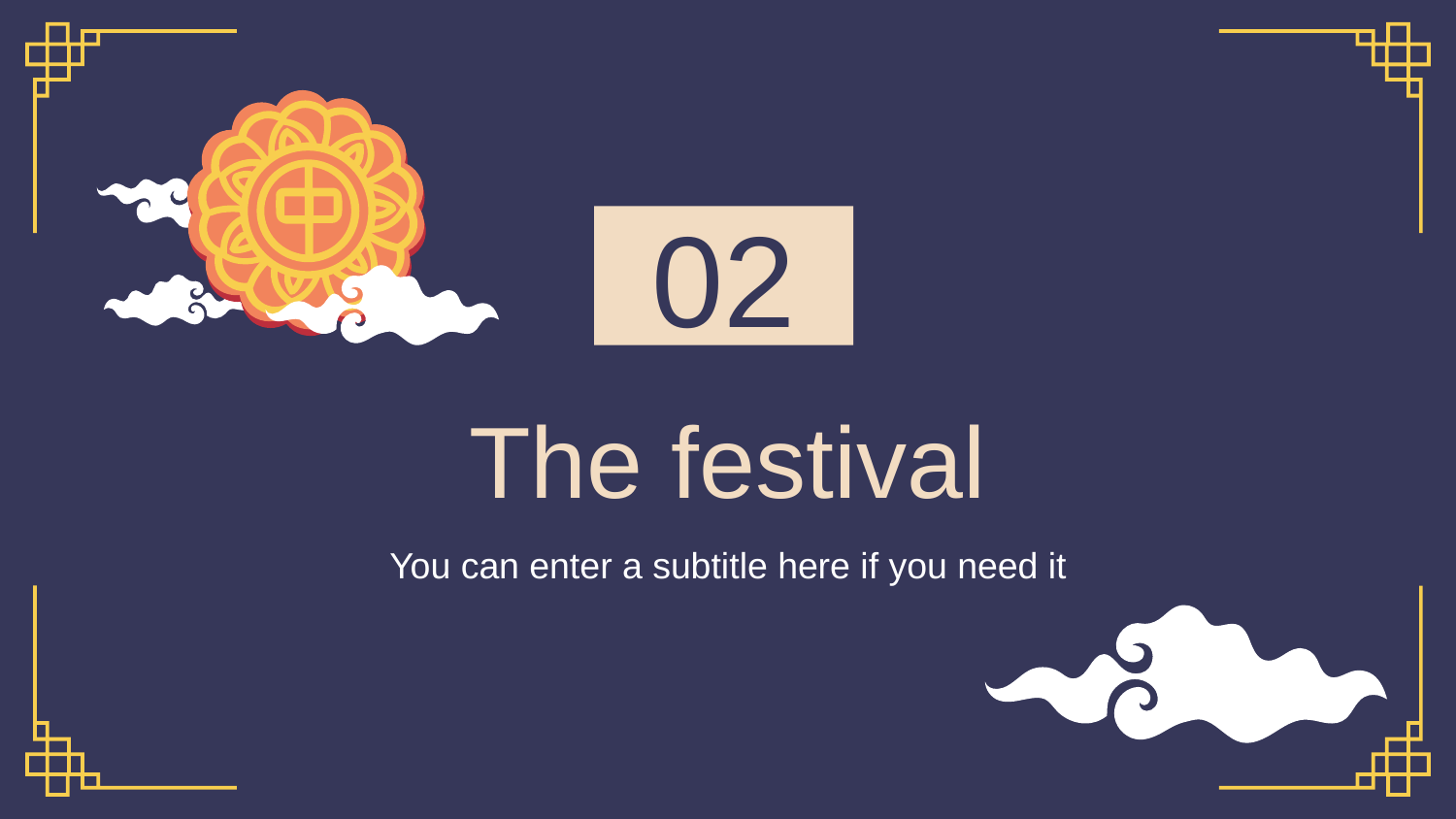

02

# The festival
You can enter a subtitle here if you need it